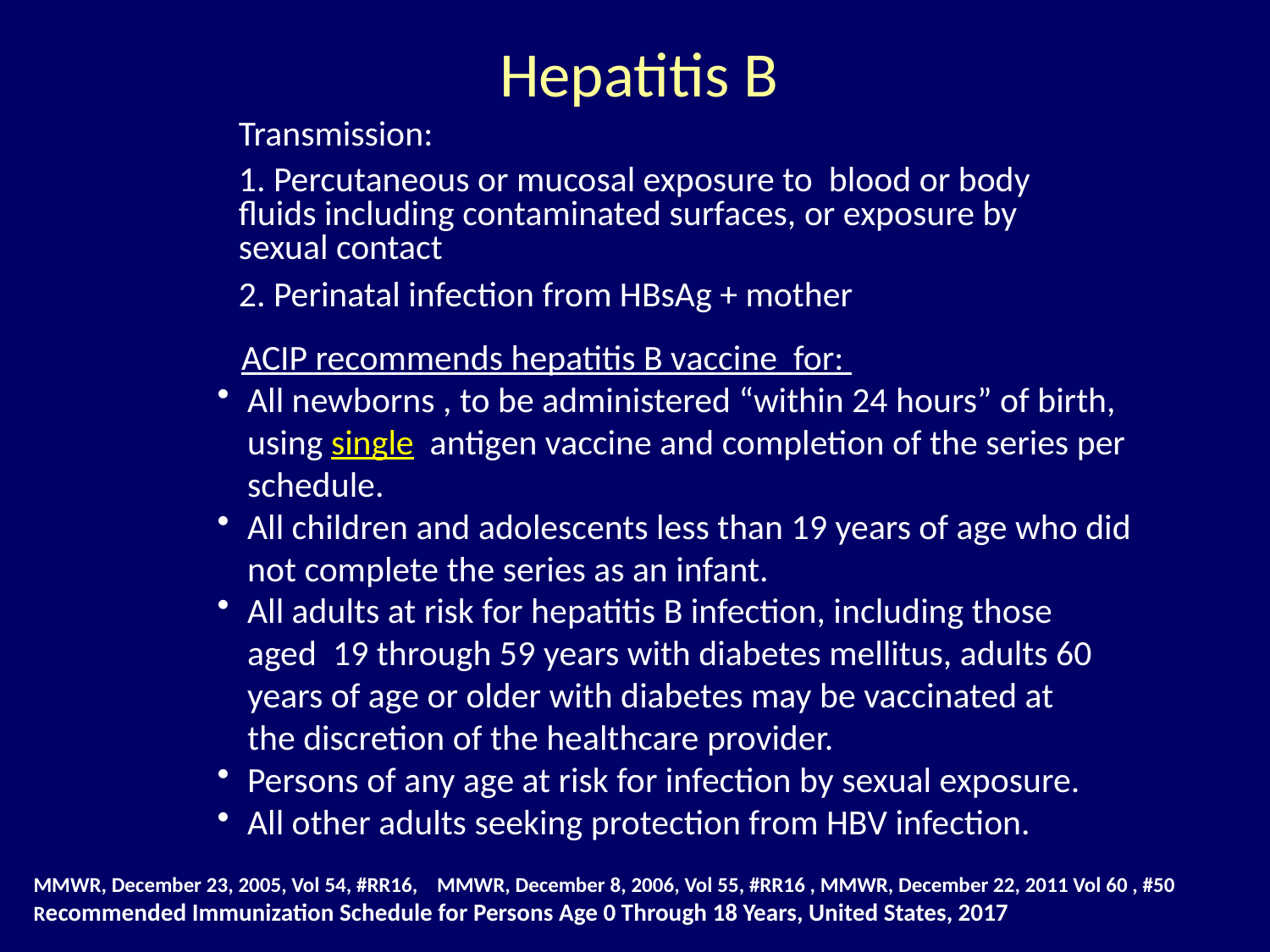

Hepatitis B
Transmission:
1. Percutaneous or mucosal exposure to  blood or body fluids including contaminated surfaces, or exposure by sexual contact
2. Perinatal infection from HBsAg + mother
   ACIP recommends hepatitis B vaccine  for:
All newborns , to be administered “within 24 hours” of birth, using single  antigen vaccine and completion of the series per schedule.
All children and adolescents less than 19 years of age who did not complete the series as an infant.
All adults at risk for hepatitis B infection, including those aged  19 through 59 years with diabetes mellitus, adults 60 years of age or older with diabetes may be vaccinated at the discretion of the healthcare provider.
Persons of any age at risk for infection by sexual exposure.
All other adults seeking protection from HBV infection.
MMWR, December 23, 2005, Vol 54, #RR16,    MMWR, December 8, 2006, Vol 55, #RR16 , MMWR, December 22, 2011 Vol 60 , #50 Recommended Immunization Schedule for Persons Age 0 Through 18 Years, United States, 2017